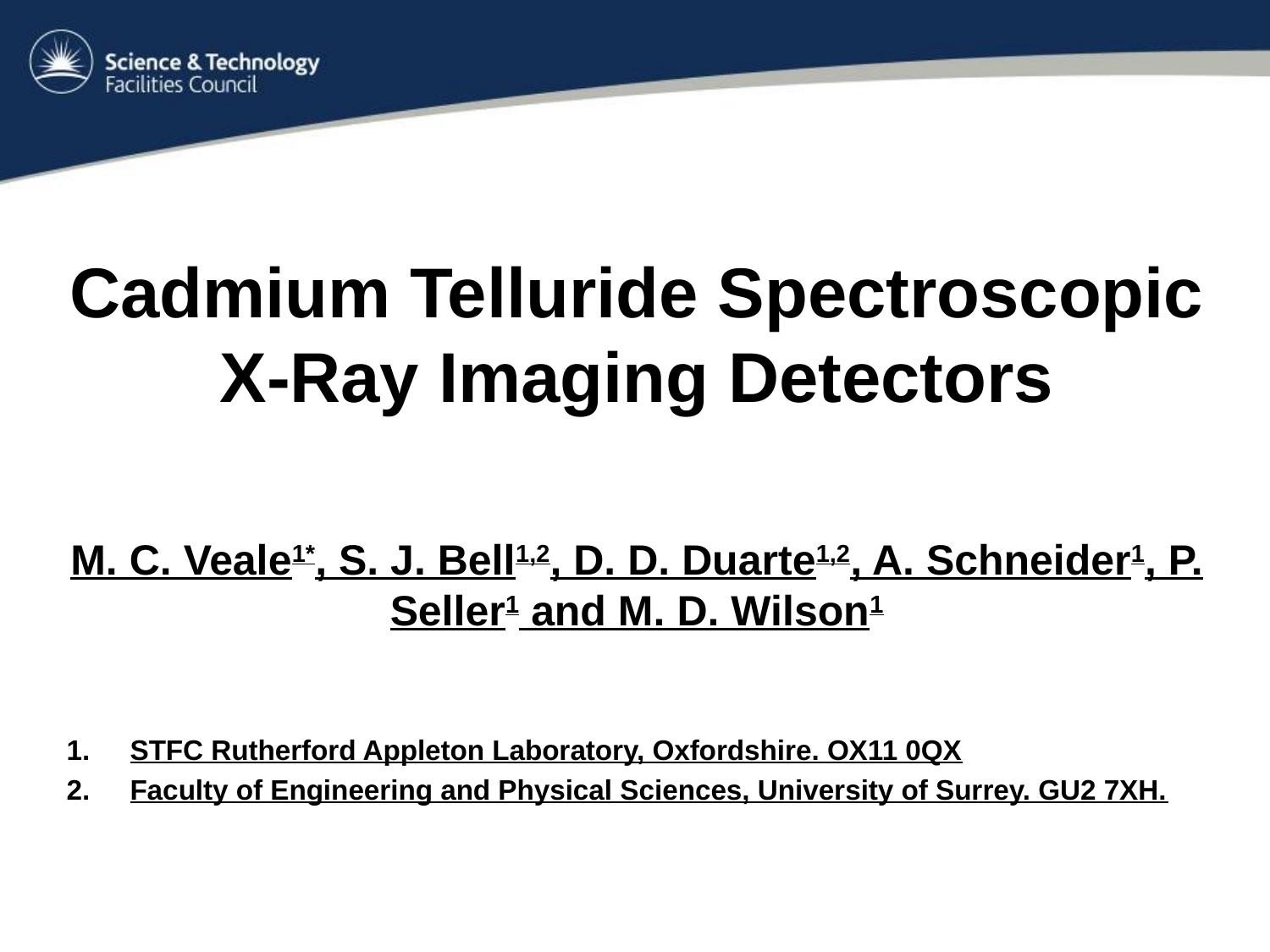

Cadmium Telluride Spectroscopic X-Ray Imaging Detectors
M. C. Veale1*, S. J. Bell1,2, D. D. Duarte1,2, A. Schneider1, P. Seller1 and M. D. Wilson1
STFC Rutherford Appleton Laboratory, Oxfordshire. OX11 0QX
Faculty of Engineering and Physical Sciences, University of Surrey. GU2 7XH.